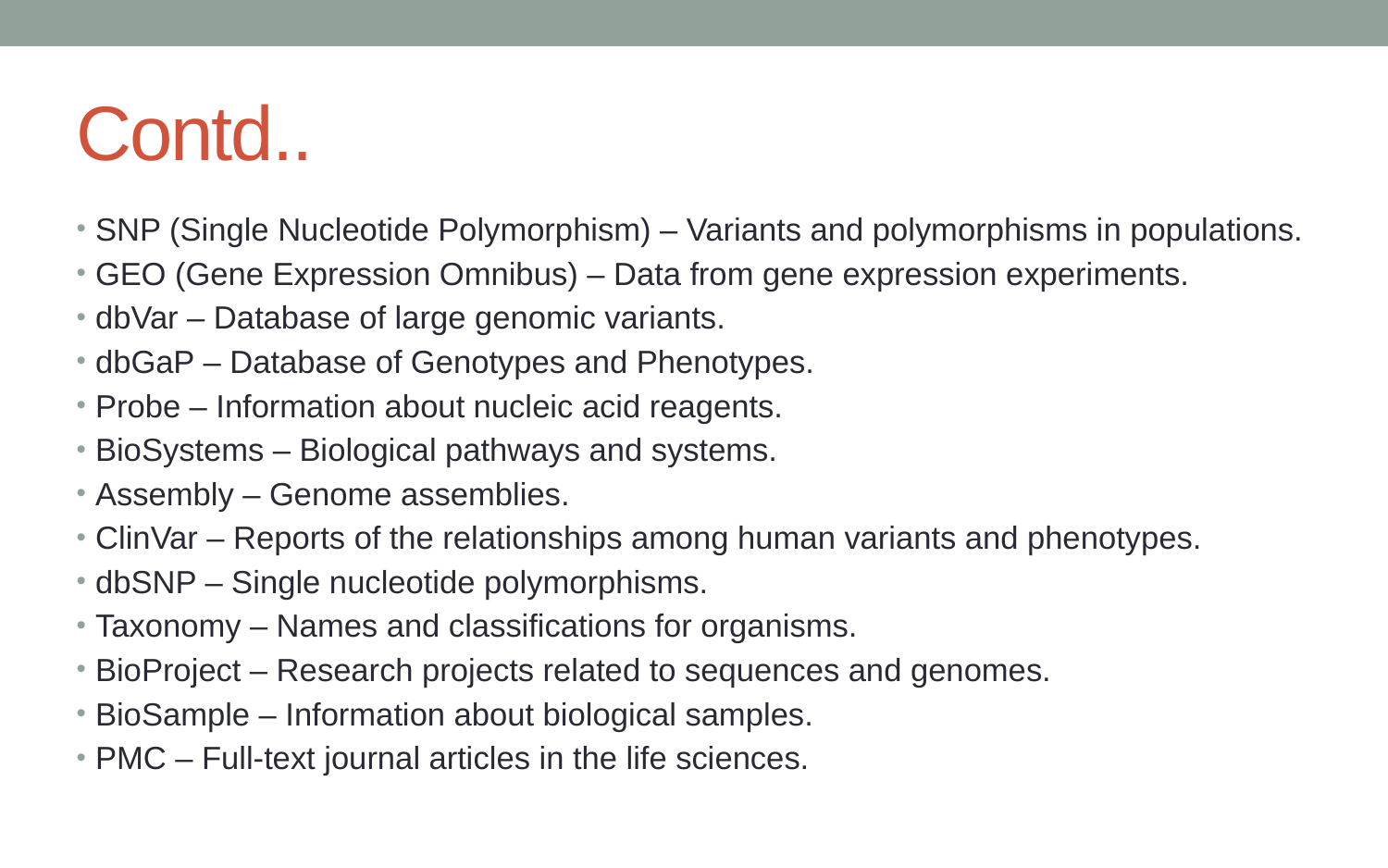

# Contd..
SNP (Single Nucleotide Polymorphism) – Variants and polymorphisms in populations.
GEO (Gene Expression Omnibus) – Data from gene expression experiments.
dbVar – Database of large genomic variants.
dbGaP – Database of Genotypes and Phenotypes.
Probe – Information about nucleic acid reagents.
BioSystems – Biological pathways and systems.
Assembly – Genome assemblies.
ClinVar – Reports of the relationships among human variants and phenotypes.
dbSNP – Single nucleotide polymorphisms.
Taxonomy – Names and classifications for organisms.
BioProject – Research projects related to sequences and genomes.
BioSample – Information about biological samples.
PMC – Full-text journal articles in the life sciences.